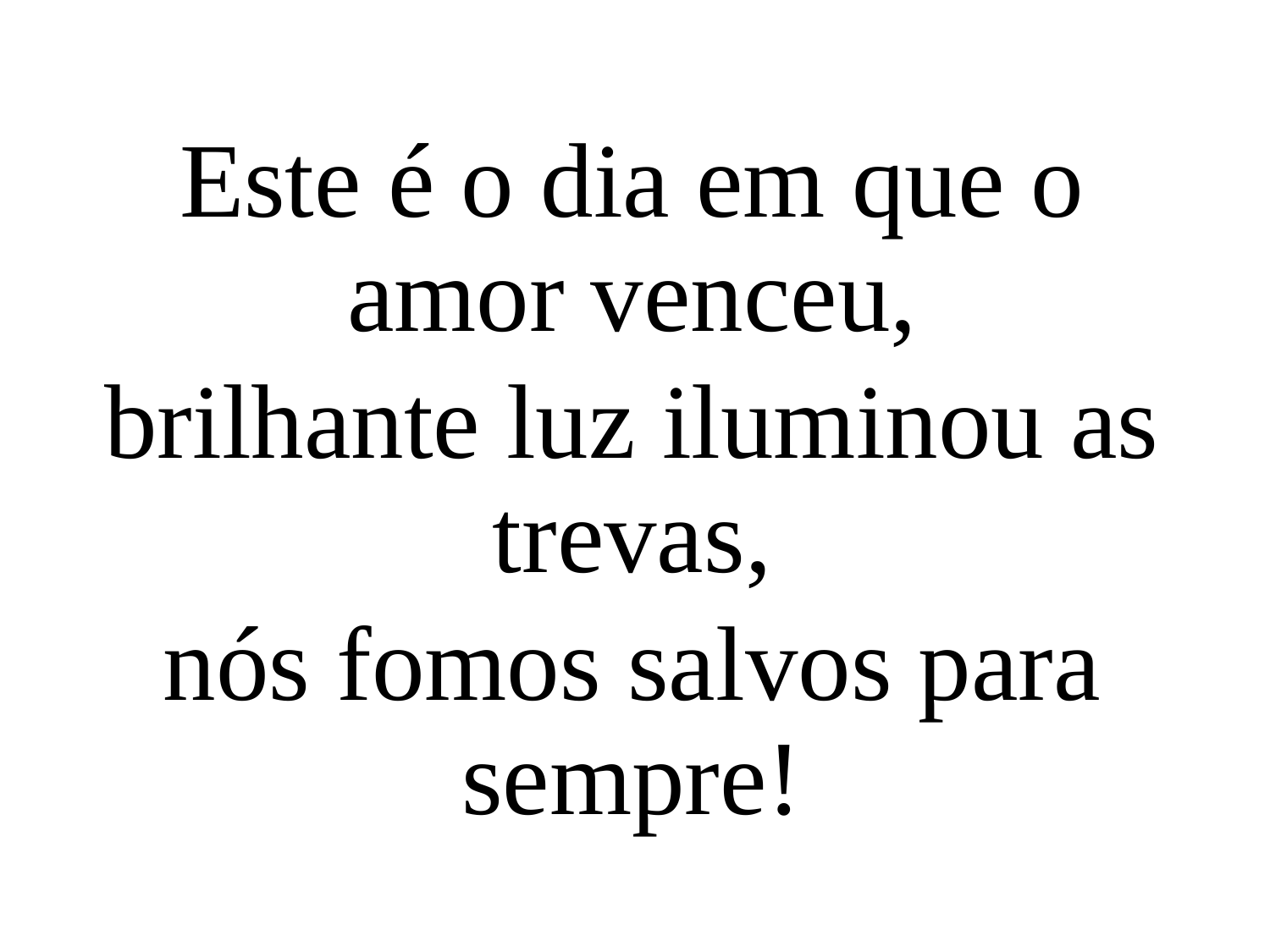

Este é o dia em que o amor venceu,
brilhante luz iluminou as trevas,
nós fomos salvos para sempre!